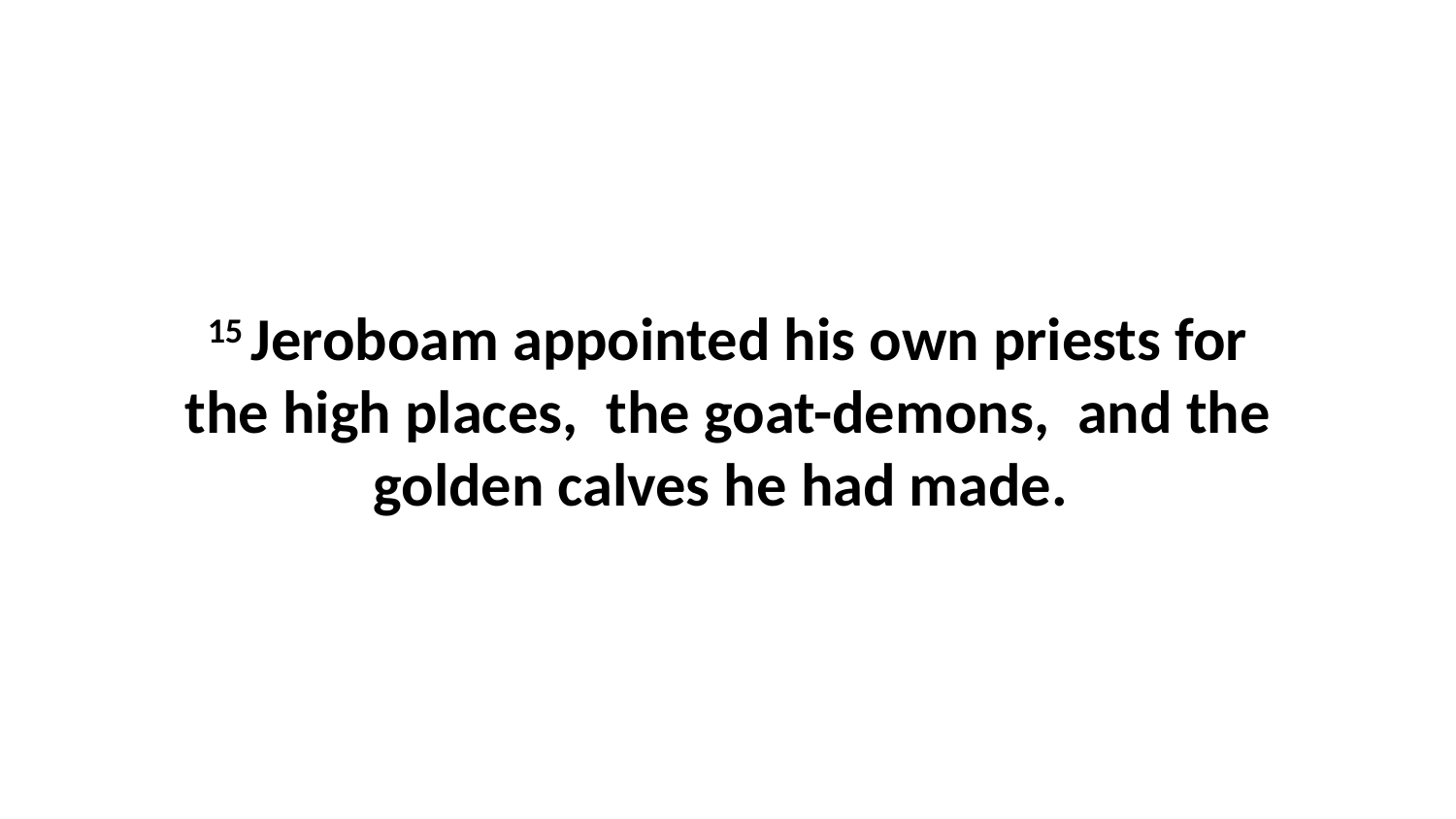

15 Jeroboam appointed his own priests for the high places,  the goat-demons,  and the golden calves he had made.